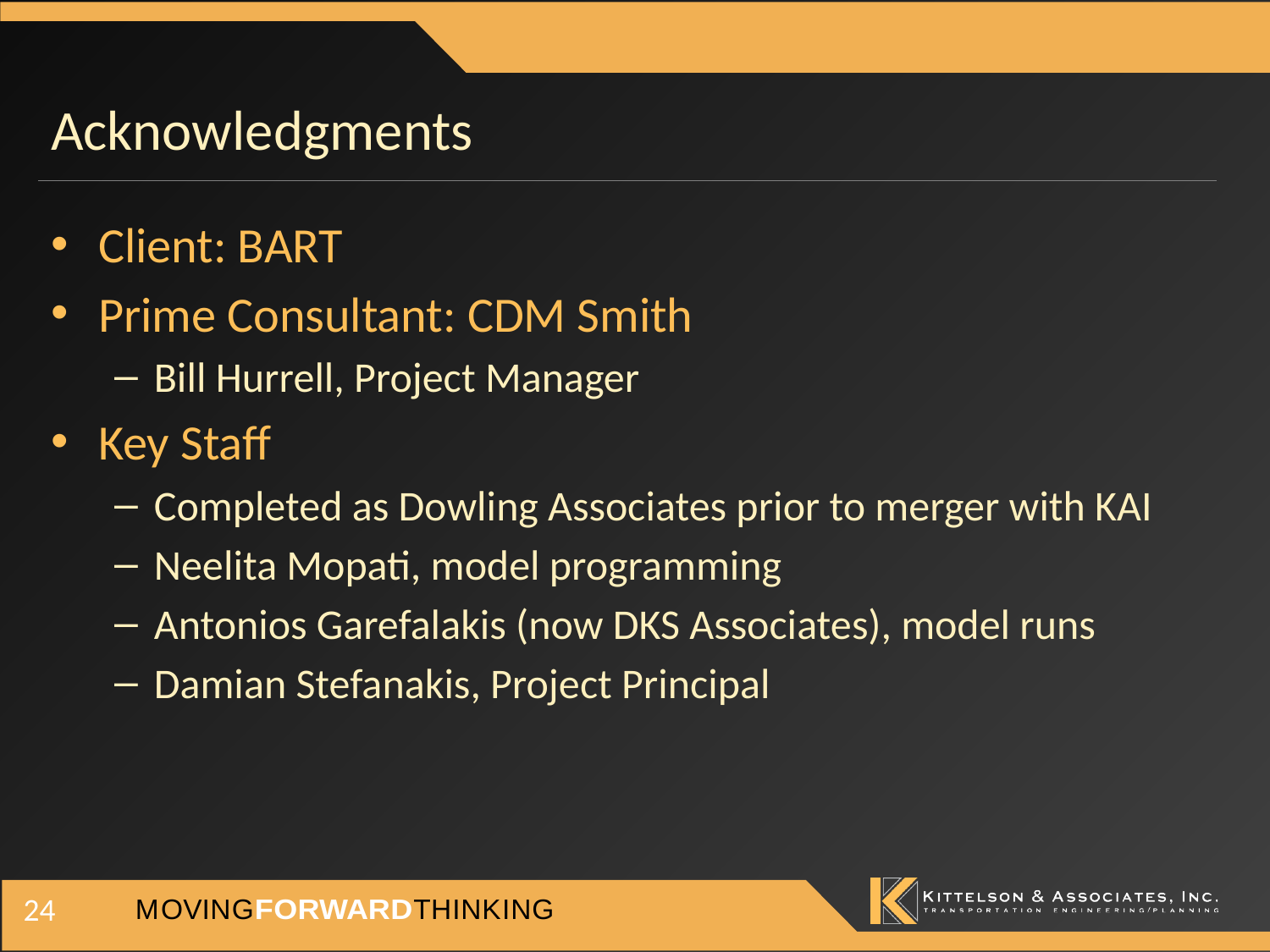

# Acknowledgments
Client: BART
Prime Consultant: CDM Smith
Bill Hurrell, Project Manager
Key Staff
Completed as Dowling Associates prior to merger with KAI
Neelita Mopati, model programming
Antonios Garefalakis (now DKS Associates), model runs
Damian Stefanakis, Project Principal

24